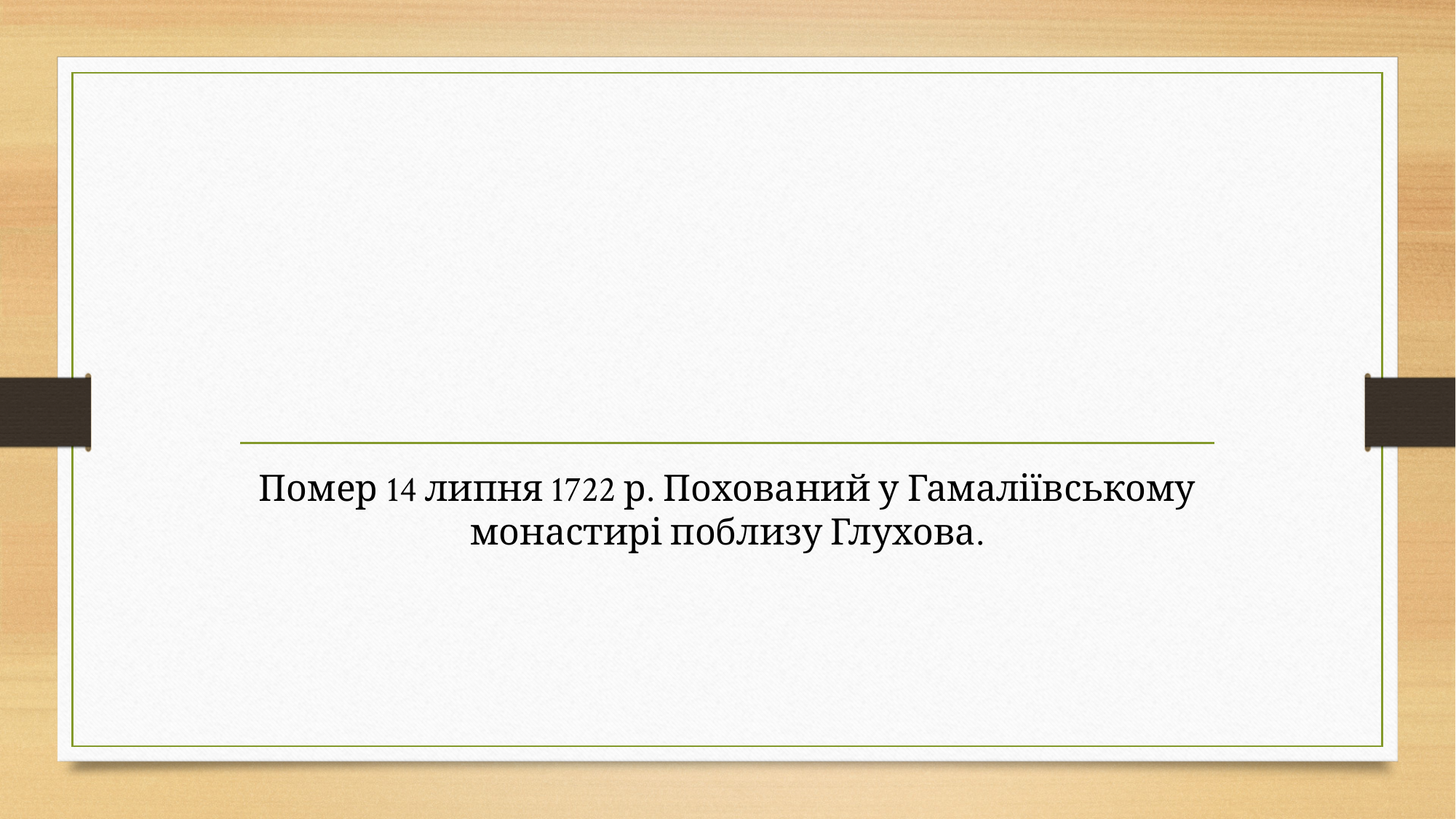

#
Помер 14 липня 1722 р. Похований у Гамаліївському монастирі поблизу Глухова.